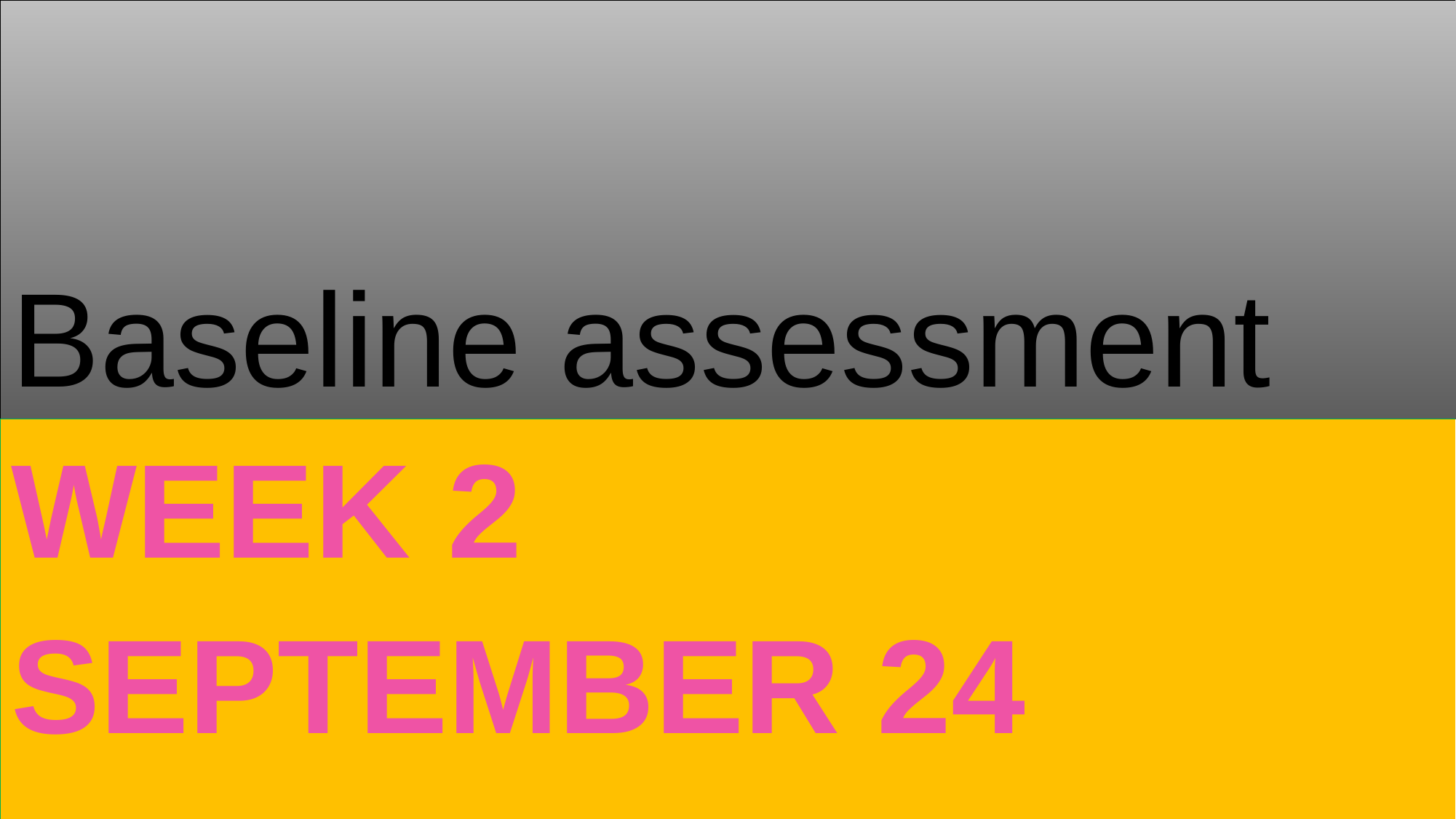

# Baseline assessment
Week 2
September 24